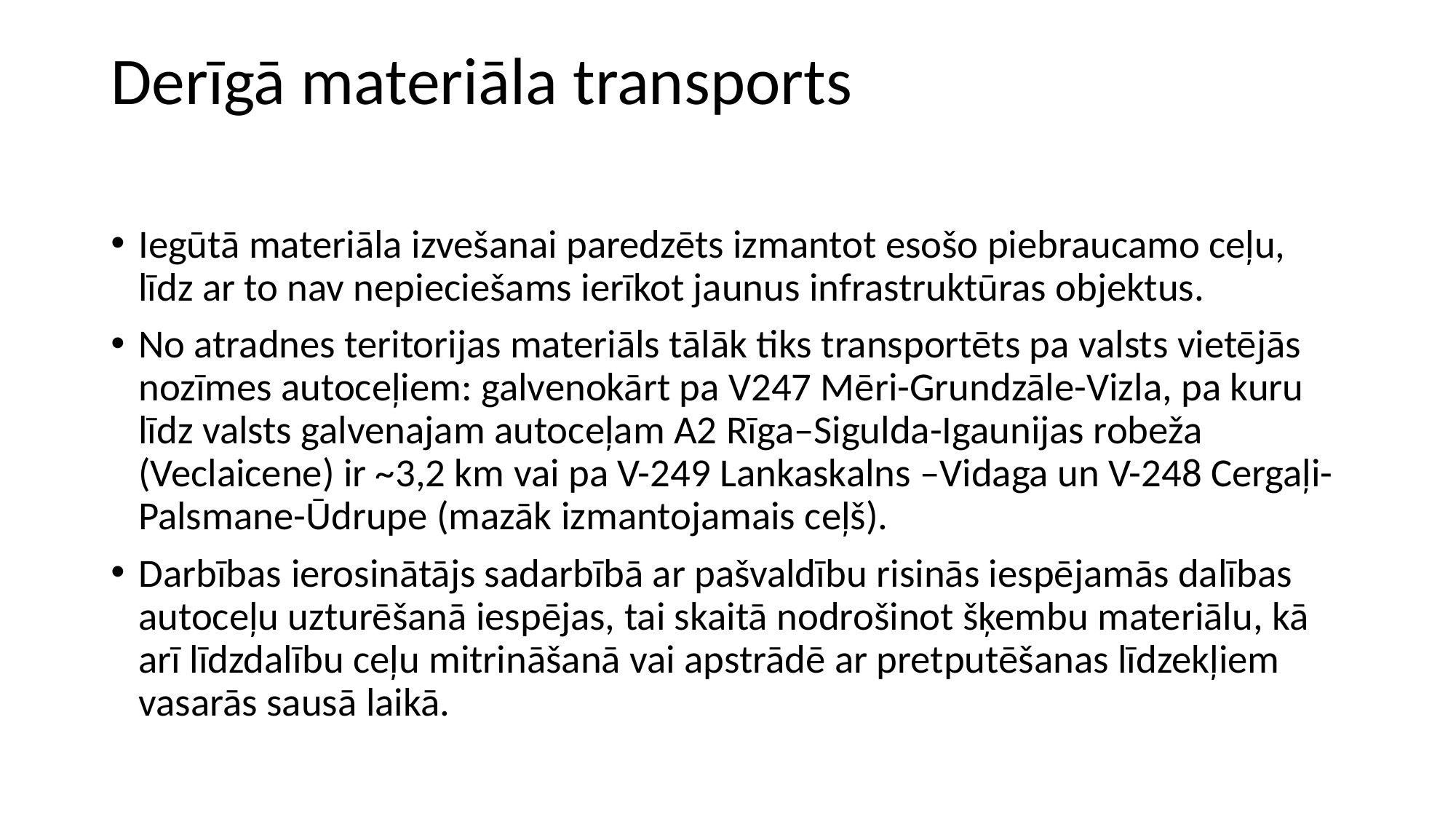

# Derīgā materiāla transports
Iegūtā materiāla izvešanai paredzēts izmantot esošo piebraucamo ceļu, līdz ar to nav nepieciešams ierīkot jaunus infrastruktūras objektus.
No atradnes teritorijas materiāls tālāk tiks transportēts pa valsts vietējās nozīmes autoceļiem: galvenokārt pa V247 Mēri-Grundzāle-Vizla, pa kuru līdz valsts galvenajam autoceļam A2 Rīga–Sigulda-Igaunijas robeža (Veclaicene) ir ~3,2 km vai pa V-249 Lankaskalns –Vidaga un V-248 Cergaļi-Palsmane-Ūdrupe (mazāk izmantojamais ceļš).
Darbības ierosinātājs sadarbībā ar pašvaldību risinās iespējamās dalības autoceļu uzturēšanā iespējas, tai skaitā nodrošinot šķembu materiālu, kā arī līdzdalību ceļu mitrināšanā vai apstrādē ar pretputēšanas līdzekļiem vasarās sausā laikā.